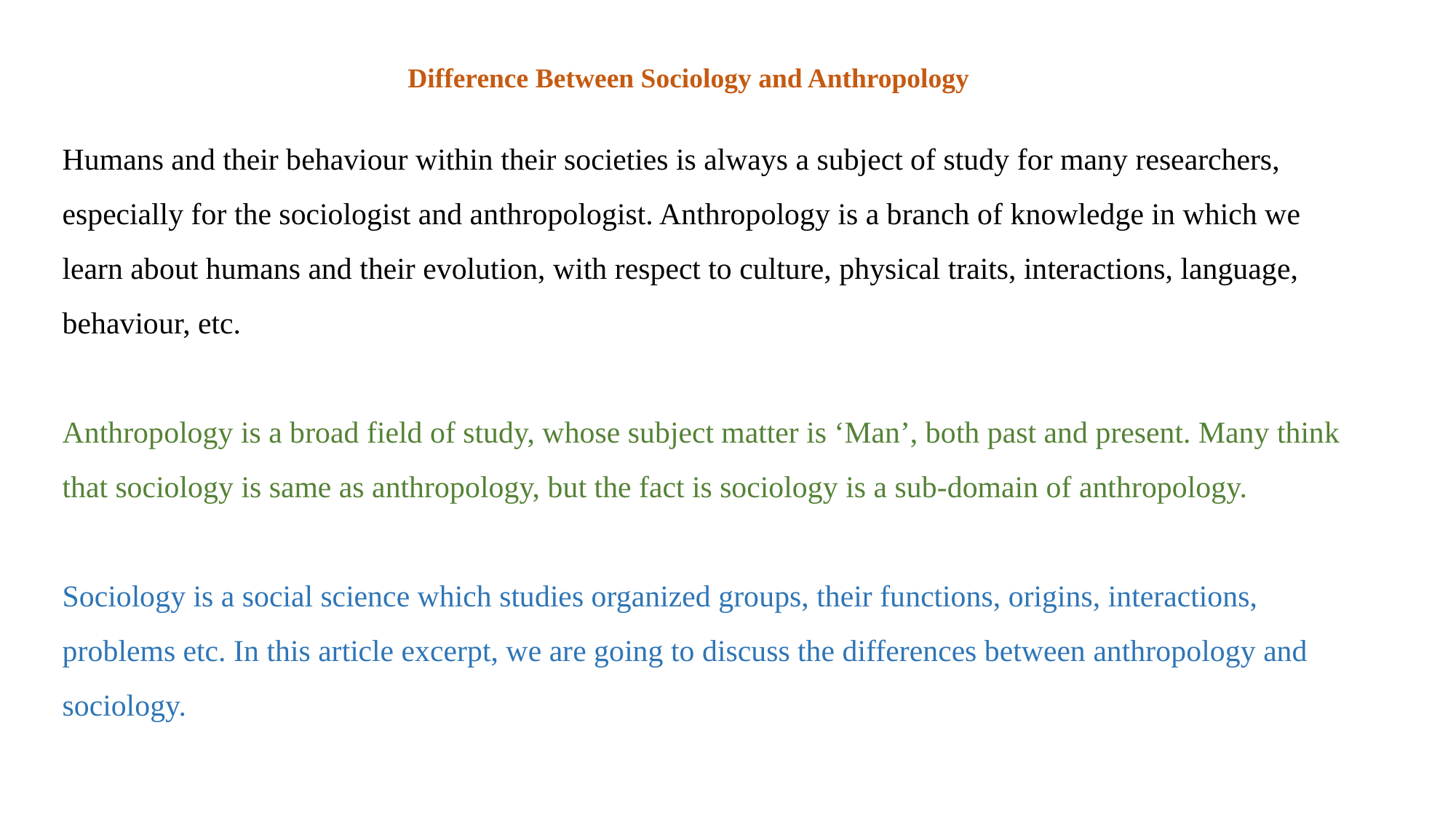

Difference Between Sociology and Anthropology
Humans and their behaviour within their societies is always a subject of study for many researchers, especially for the sociologist and anthropologist. Anthropology is a branch of knowledge in which we learn about humans and their evolution, with respect to culture, physical traits, interactions, language, behaviour, etc.

Anthropology is a broad field of study, whose subject matter is ‘Man’, both past and present. Many think that sociology is same as anthropology, but the fact is sociology is a sub-domain of anthropology.

Sociology is a social science which studies organized groups, their functions, origins, interactions, problems etc. In this article excerpt, we are going to discuss the differences between anthropology and sociology.